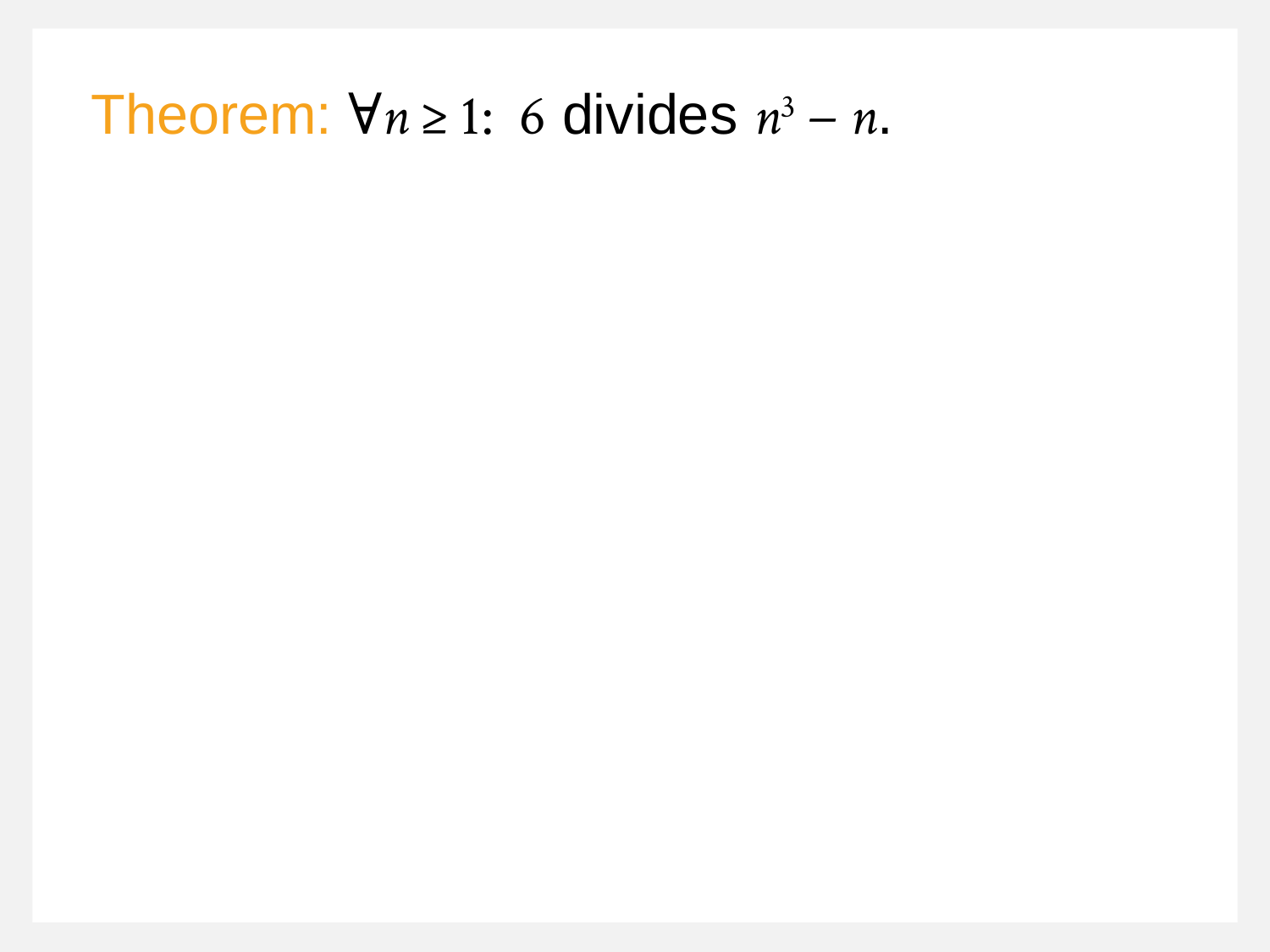

Theorem: ∀n ≥ 1:  6 divides n3 − n.